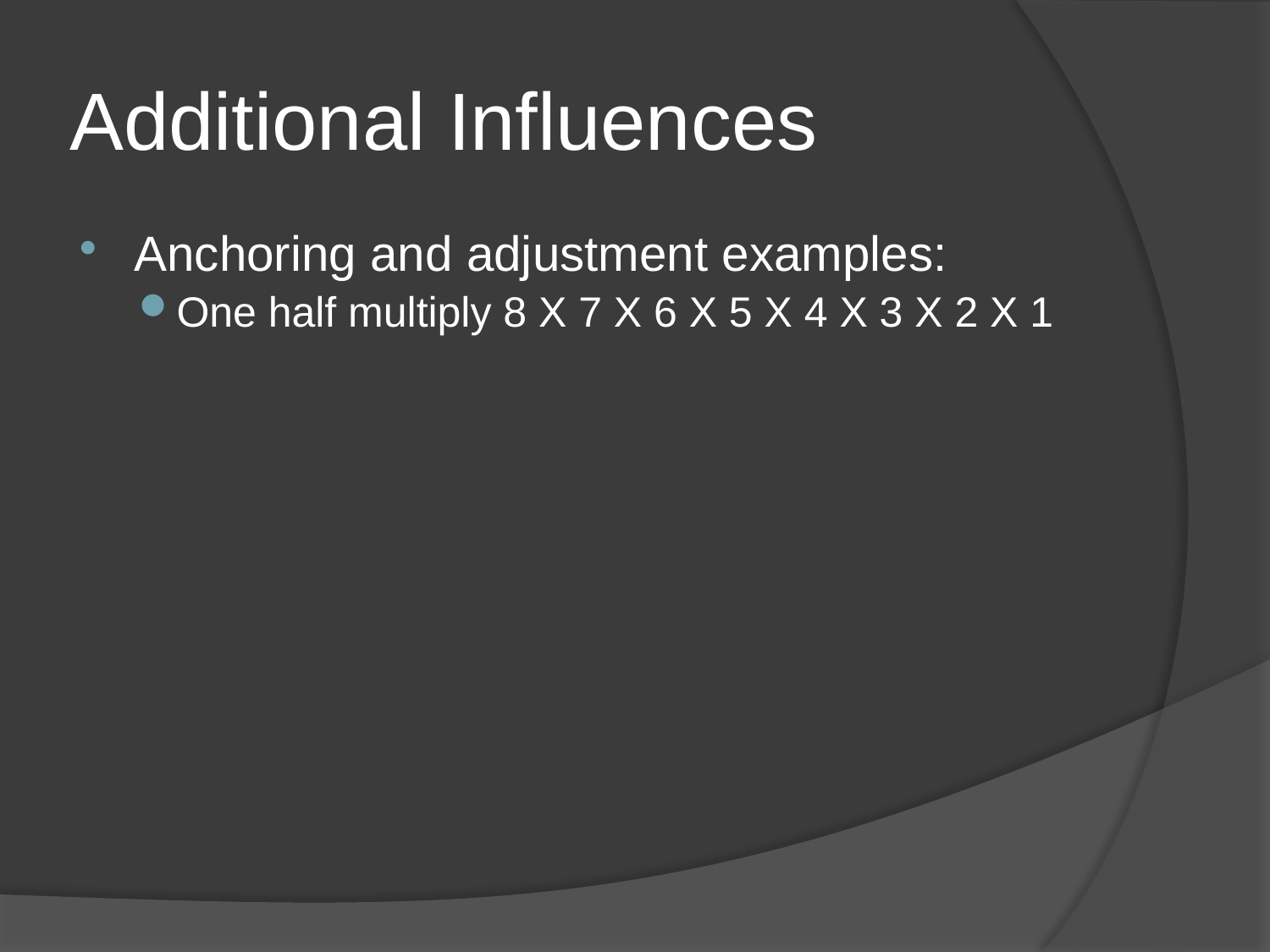

# Additional Influences
Anchoring and adjustment examples:
One half multiply 8 X 7 X 6 X 5 X 4 X 3 X 2 X 1